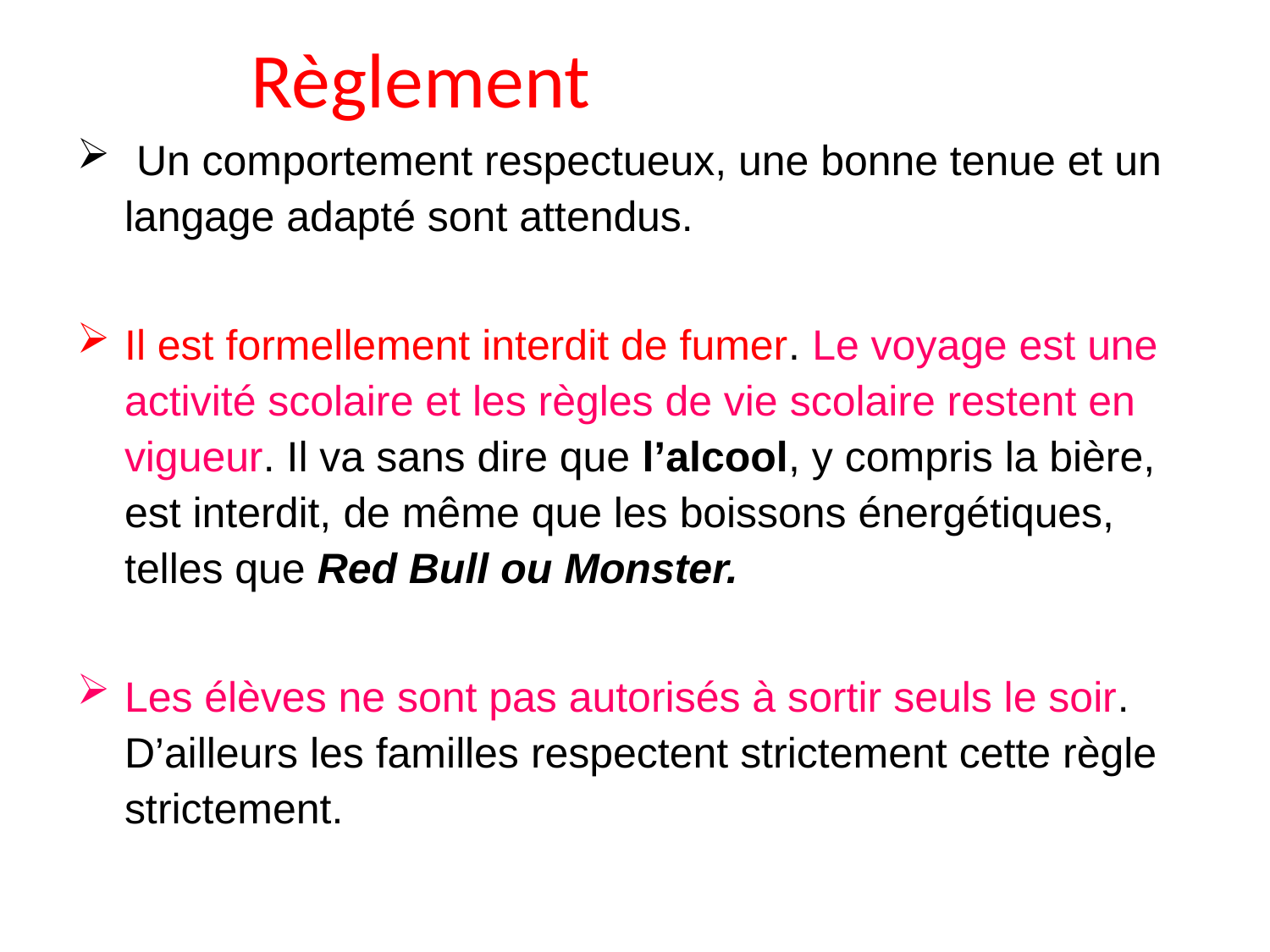

# Règlement
 Un comportement respectueux, une bonne tenue et un langage adapté sont attendus.

Il est formellement interdit de fumer. Le voyage est une activité scolaire et les règles de vie scolaire restent en vigueur. Il va sans dire que l’alcool, y compris la bière, est interdit, de même que les boissons énergétiques, telles que Red Bull ou Monster.

Les élèves ne sont pas autorisés à sortir seuls le soir. D’ailleurs les familles respectent strictement cette règle strictement.